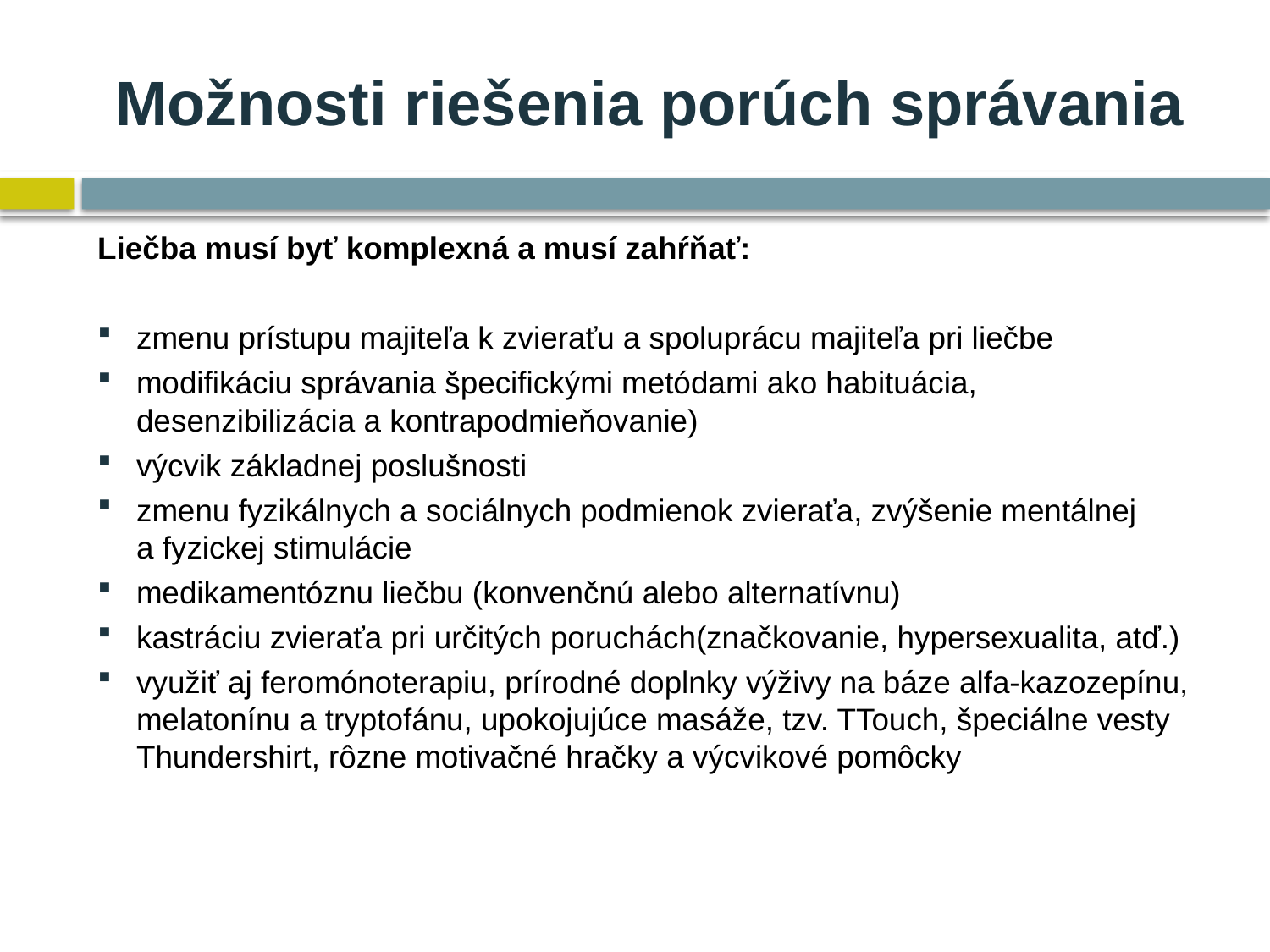

# Možnosti riešenia porúch správania
Liečba musí byť komplexná a musí zahŕňať:

zmenu prístupu majiteľa k zvieraťu a spoluprácu majiteľa pri liečbe
modifikáciu správania špecifickými metódami ako habituácia, desenzibilizácia a kontrapodmieňovanie)
výcvik základnej poslušnosti
zmenu fyzikálnych a sociálnych podmienok zvieraťa, zvýšenie mentálnej a fyzickej stimulácie
medikamentóznu liečbu (konvenčnú alebo alternatívnu)
kastráciu zvieraťa pri určitých poruchách(značkovanie, hypersexualita, atď.)
využiť aj feromónoterapiu, prírodné doplnky výživy na báze alfa-kazozepínu, melatonínu a tryptofánu, upokojujúce masáže, tzv. TTouch, špeciálne vesty Thundershirt, rôzne motivačné hračky a výcvikové pomôcky